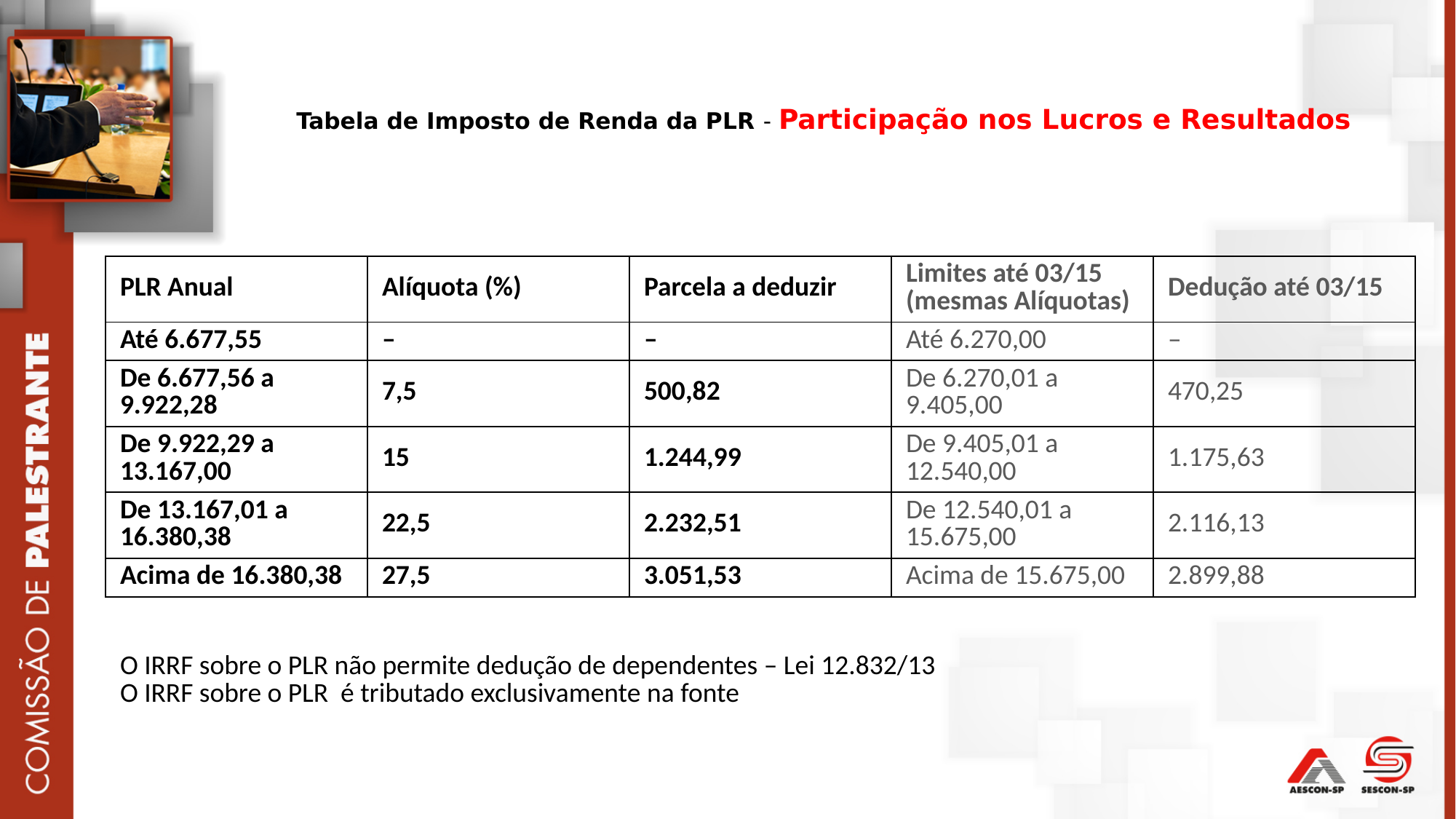

Tabela de Imposto de Renda da PLR - Participação nos Lucros e Resultados
| PLR Anual | Alíquota (%) | Parcela a deduzir | Limites até 03/15 (mesmas Alíquotas) | Dedução até 03/15 |
| --- | --- | --- | --- | --- |
| Até 6.677,55 | – | – | Até 6.270,00 | – |
| De 6.677,56 a 9.922,28 | 7,5 | 500,82 | De 6.270,01 a 9.405,00 | 470,25 |
| De 9.922,29 a 13.167,00 | 15 | 1.244,99 | De 9.405,01 a 12.540,00 | 1.175,63 |
| De 13.167,01 a 16.380,38 | 22,5 | 2.232,51 | De 12.540,01 a 15.675,00 | 2.116,13 |
| Acima de 16.380,38 | 27,5 | 3.051,53 | Acima de 15.675,00 | 2.899,88 |
| O IRRF sobre o PLR não permite dedução de dependentes – Lei 12.832/13 O IRRF sobre o PLR é tributado exclusivamente na fonte |
| --- |